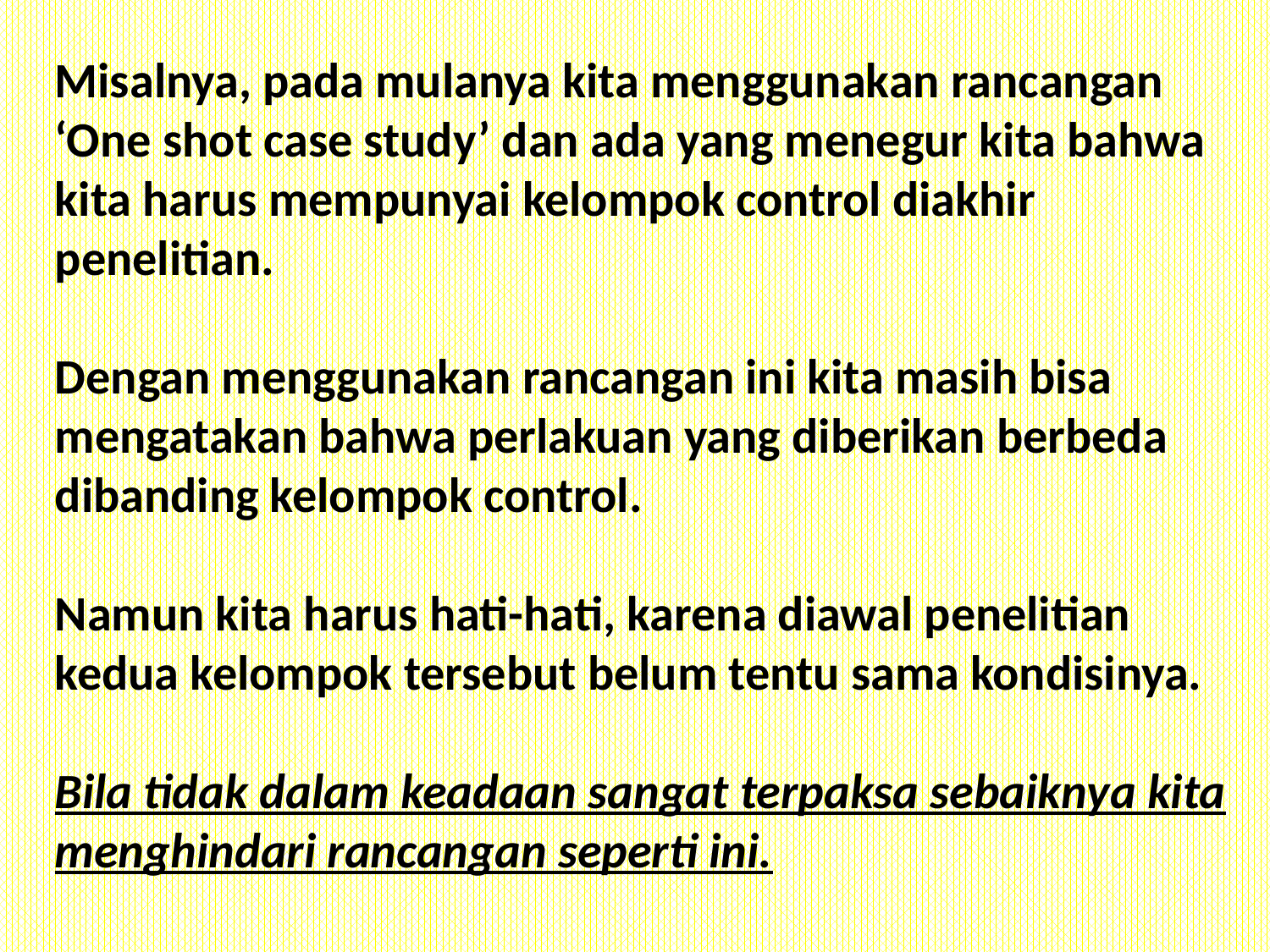

Misalnya, pada mulanya kita menggunakan rancangan ‘One shot case study’ dan ada yang menegur kita bahwa kita harus mempunyai kelompok control diakhir penelitian.

Dengan menggunakan rancangan ini kita masih bisa mengatakan bahwa perlakuan yang diberikan berbeda dibanding kelompok control.

Namun kita harus hati-hati, karena diawal penelitian kedua kelompok tersebut belum tentu sama kondisinya.

Bila tidak dalam keadaan sangat terpaksa sebaiknya kita menghindari rancangan seperti ini.